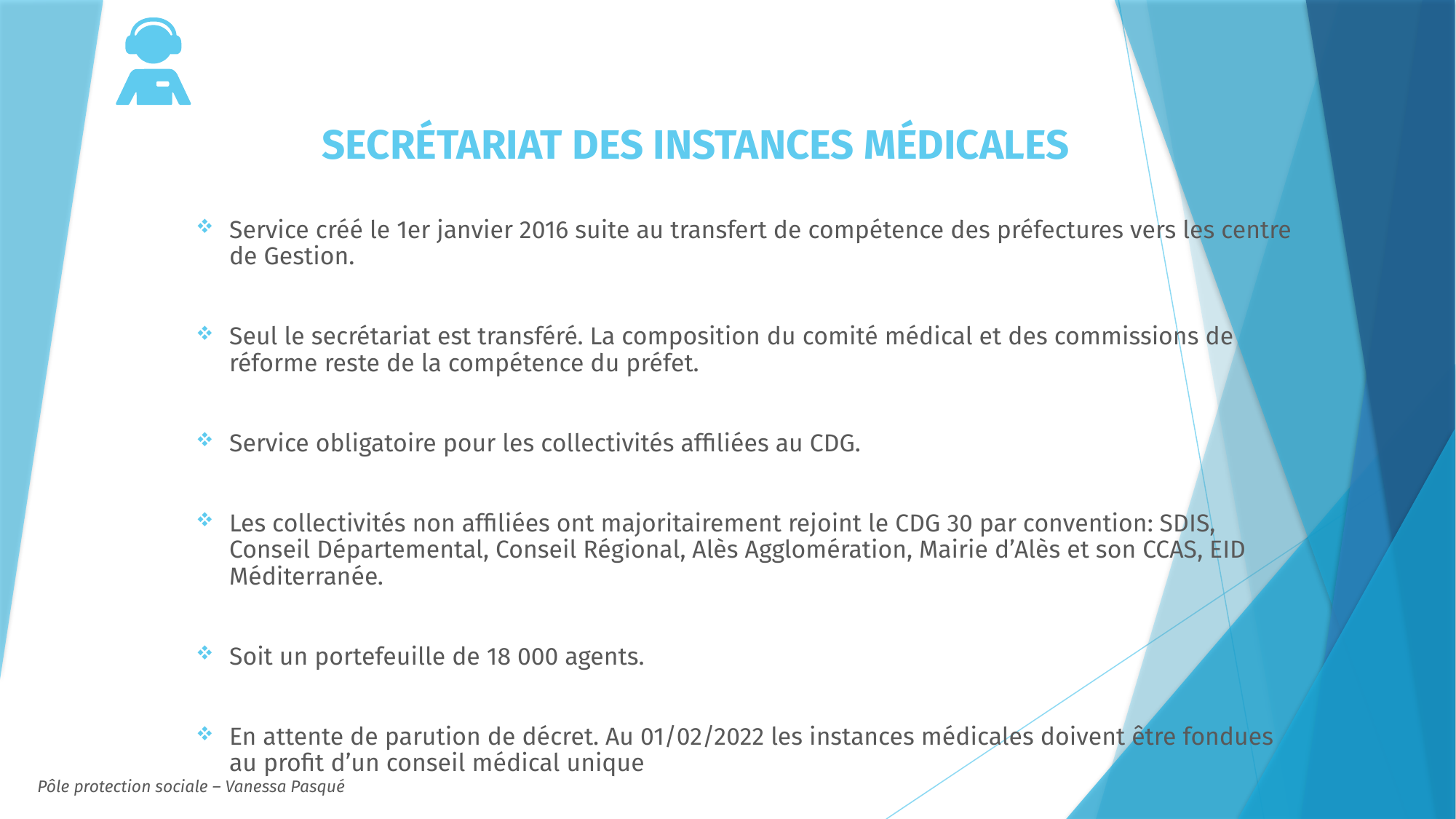

SECRÉTARIAT DES INSTANCES MÉDICALES

Service créé le 1er janvier 2016 suite au transfert de compétence des préfectures vers les centre de Gestion.

Seul le secrétariat est transféré. La composition du comité médical et des commissions de réforme reste de la compétence du préfet.

Service obligatoire pour les collectivités affiliées au CDG.

Les collectivités non affiliées ont majoritairement rejoint le CDG 30 par convention: SDIS, Conseil Départemental, Conseil Régional, Alès Agglomération, Mairie d’Alès et son CCAS, EID Méditerranée.

Soit un portefeuille de 18 000 agents.

En attente de parution de décret. Au 01/02/2022 les instances médicales doivent être fondues au profit d’un conseil médical unique

Pôle protection sociale – Vanessa Pasqué